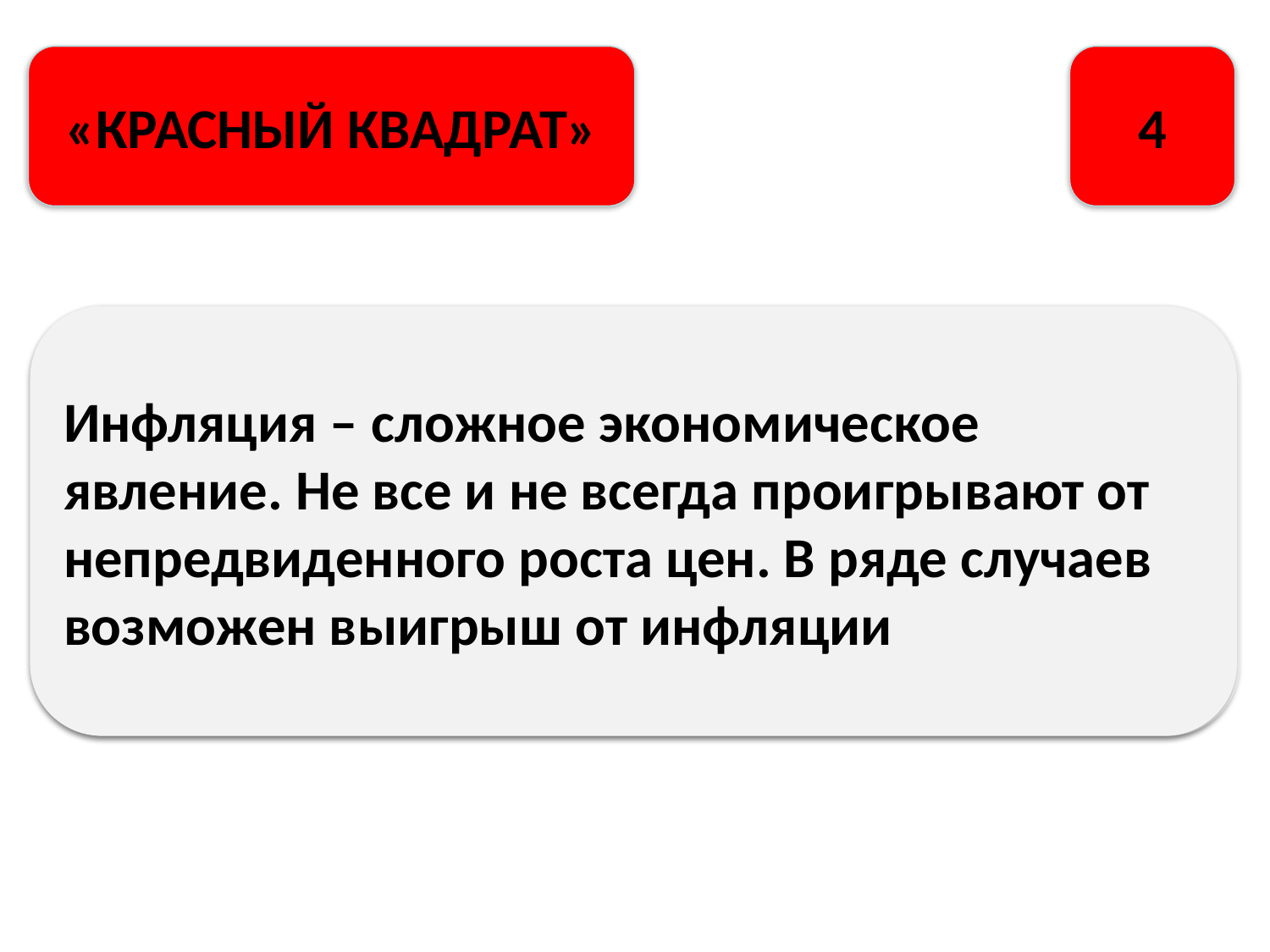

«КРАСНЫЙ КВАДРАТ»
4
Инфляция – сложное экономическое явление. Не все и не всегда проигрывают от непредвиденного роста цен. В ряде случаев возможен выигрыш от инфляции
«Если бы все цены и доходы росли одинаково, никто не терпел бы ущерба. Но они растут неравномерно. Многие теряют, и немногие приобретают». Объясните это высказывание американского экономиста    И. Фишера